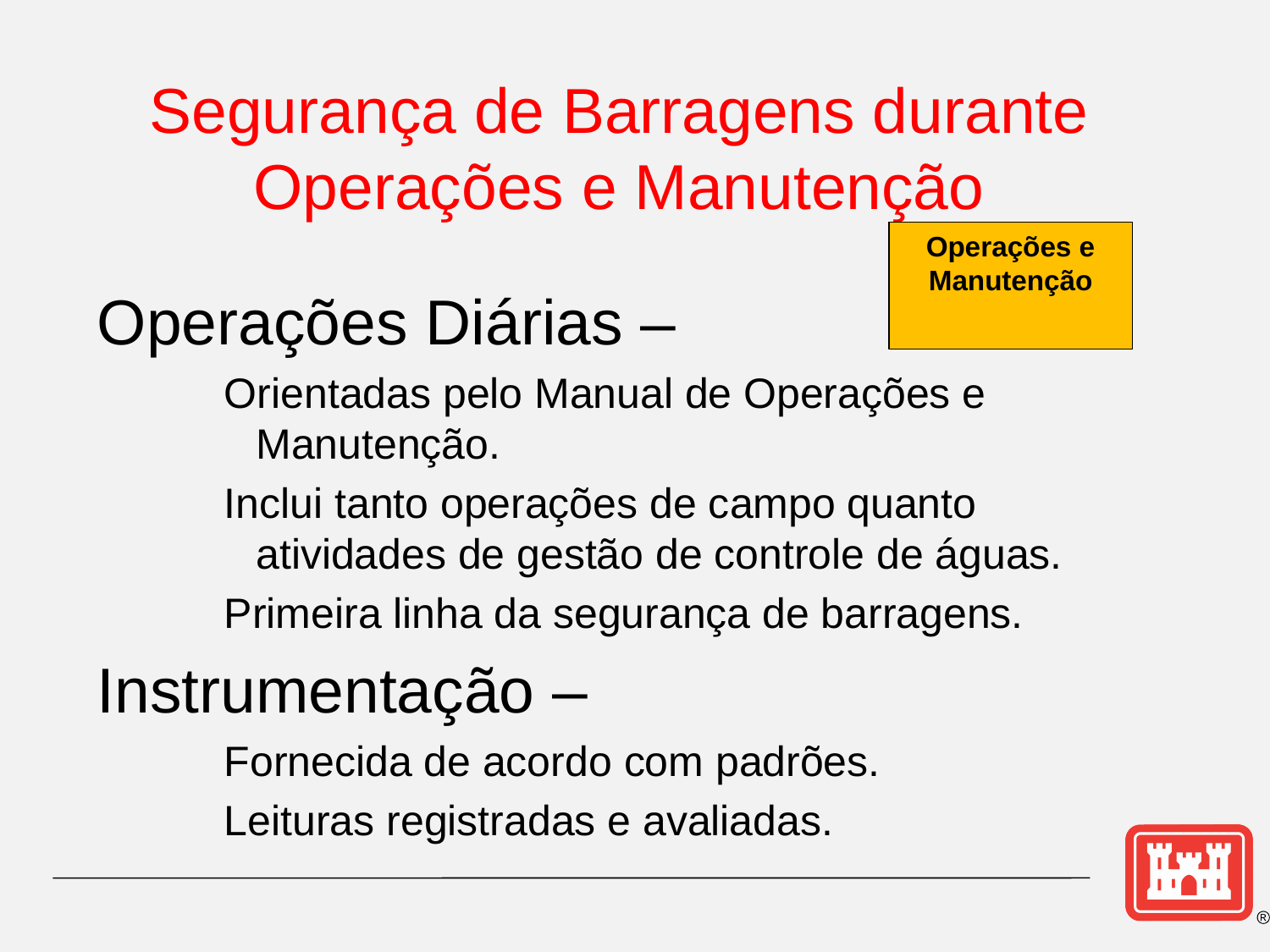

# Segurança de Barragens durante Operações e Manutenção
Operações e Manutenção
Operações Diárias –
Orientadas pelo Manual de Operações e Manutenção.
Inclui tanto operações de campo quanto atividades de gestão de controle de águas.
Primeira linha da segurança de barragens.
Instrumentação –
Fornecida de acordo com padrões.
Leituras registradas e avaliadas.